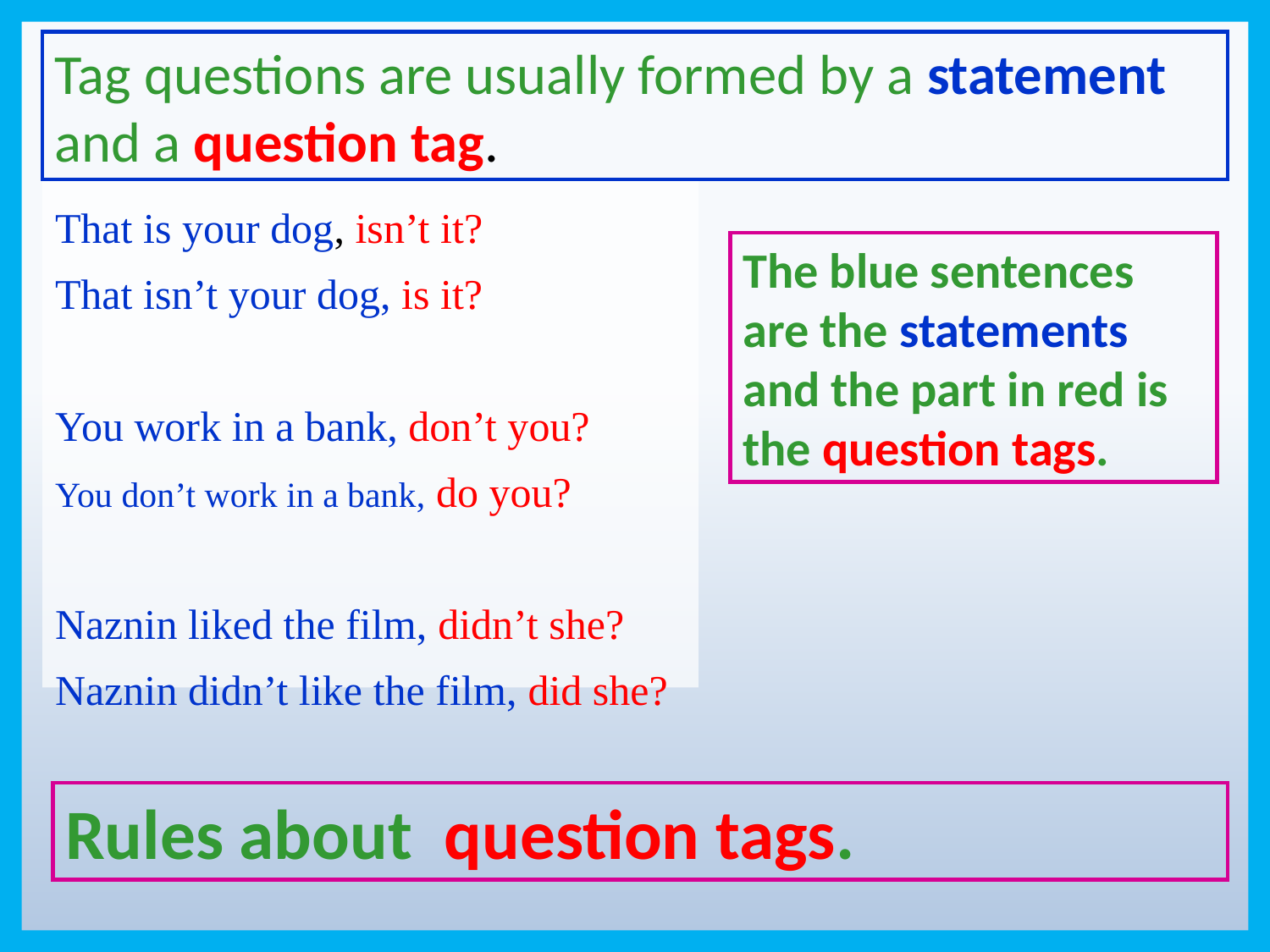

Tag questions are usually formed by a statement and a question tag.
That is your dog, isn’t it?
That isn’t your dog, is it?

You work in a bank, don’t you?
You don’t work in a bank, do you?

Naznin liked the film, didn’t she?
Naznin didn’t like the film, did she?
The blue sentences are the statements and the part in red is the question tags.
Rules about  question tags.